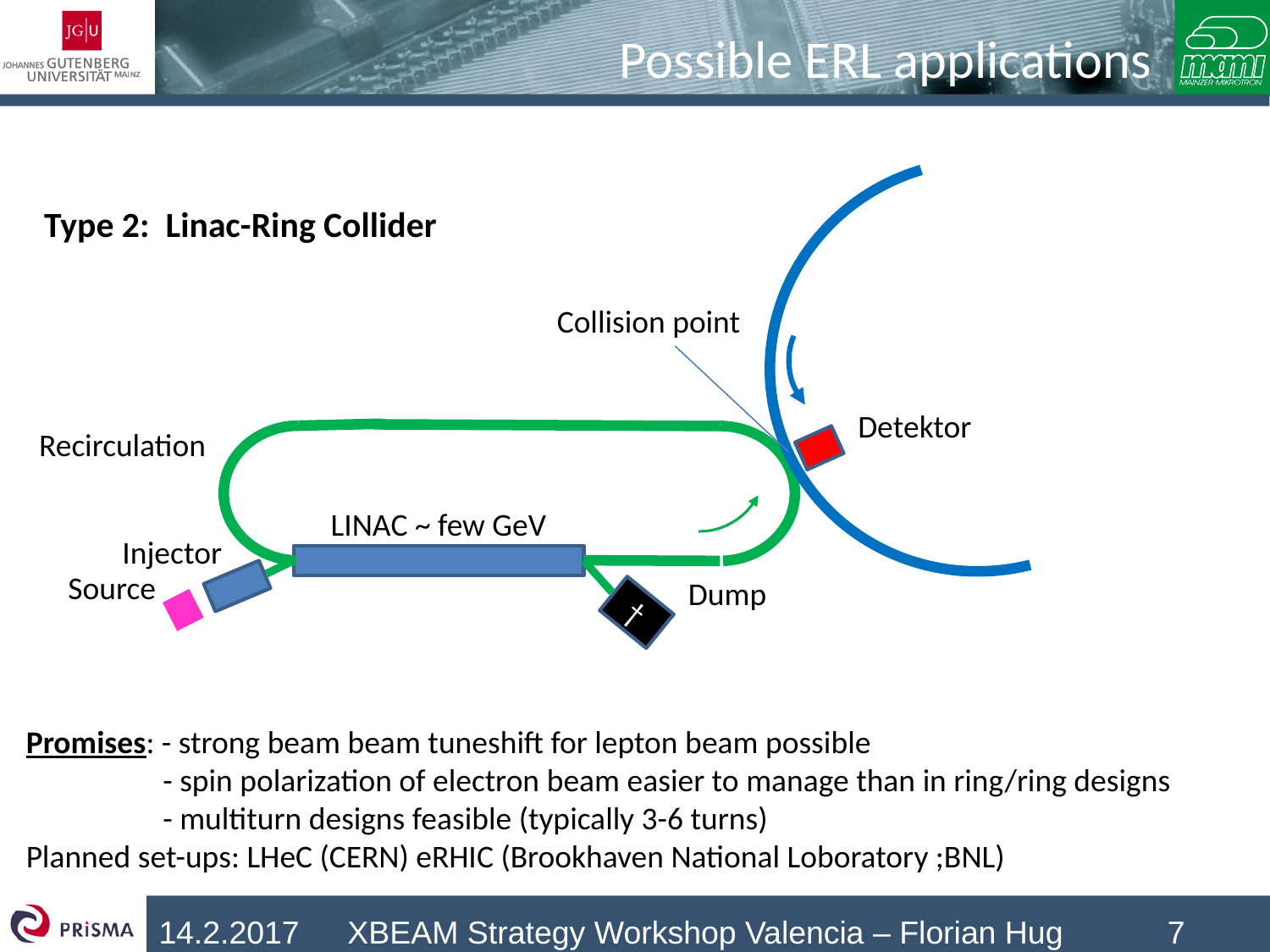

# Possible ERL applications

Type 2:  Linac-Ring Collider
Collision point

Detektor
Recirculation

LINAC ~ few GeV
Injector

Source
Dump

†

Promises: - strong beam beam tuneshift for lepton beam possible
                   - spin polarization of electron beam easier to manage than in ring/ring designs
                   - multiturn designs feasible (typically 3-6 turns)
Planned set-ups: LHeC (CERN) eRHIC (Brookhaven National Loboratory ;BNL)